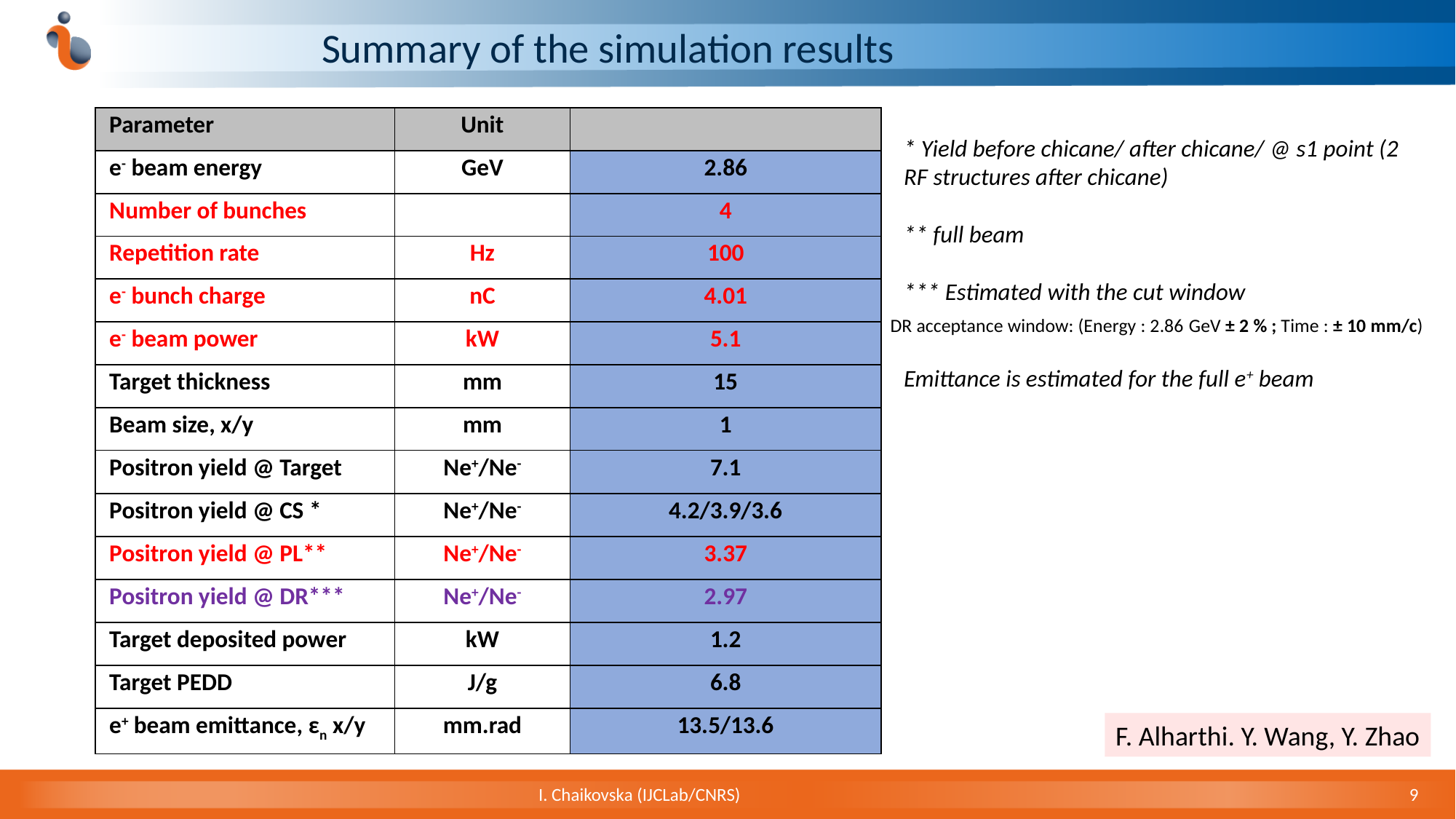

Summary of the simulation results
| Parameter | Unit |  |
| --- | --- | --- |
| e- beam energy | GeV | 2.86 |
| Number of bunches |  | 4 |
| Repetition rate | Hz | 100 |
| e- bunch charge | nC | 4.01 |
| e- beam power | kW | 5.1 |
| Target thickness | mm | 15 |
| Beam size, x/y | mm | 1 |
| Positron yield @ Target | Ne+/Ne- | 7.1 |
| Positron yield @ CS \* | Ne+/Ne- | 4.2/3.9/3.6 |
| Positron yield @ PL\*\* | Ne+/Ne- | 3.37 |
| Positron yield @ DR\*\*\* | Ne+/Ne- | 2.97 |
| Target deposited power | kW | 1.2 |
| Target PEDD | J/g | 6.8 |
| e+ beam emittance, εn x/y | mm.rad | 13.5/13.6 |
* Yield before chicane/ after chicane/ @ s1 point (2 RF structures after chicane)

** full beam

*** Estimated with the cut window

Emittance is estimated for the full e+ beam

DR acceptance window: (Energy : 2.86 GeV ± 2 % ; Time : ± 10 mm/c)
F. Alharthi. Y. Wang, Y. Zhao
9
I. Chaikovska (IJCLab/CNRS)